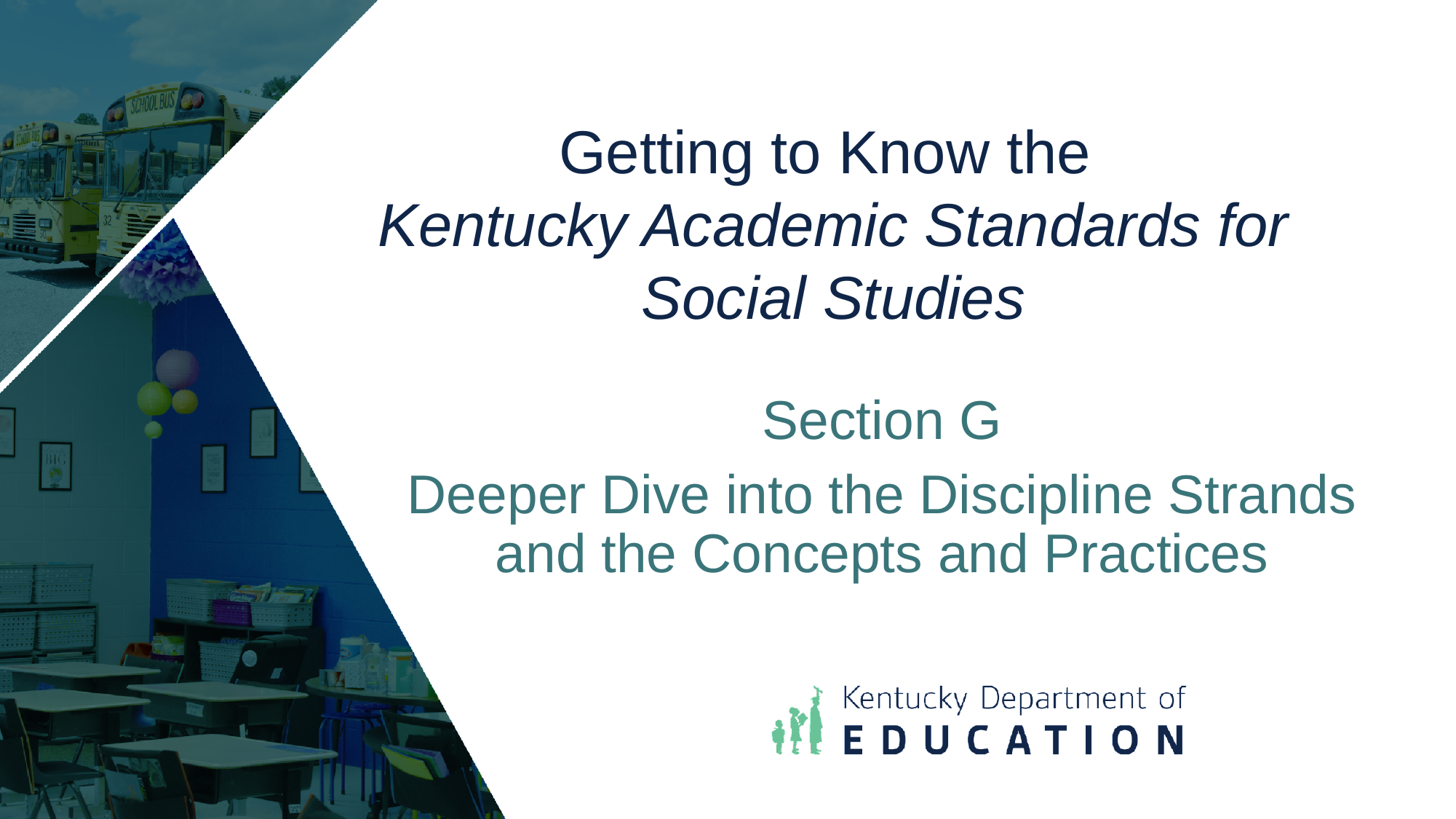

# Getting to Know the Kentucky Academic Standards for Social Studies
Section G
Deeper Dive into the Discipline Strands and the Concepts and Practices